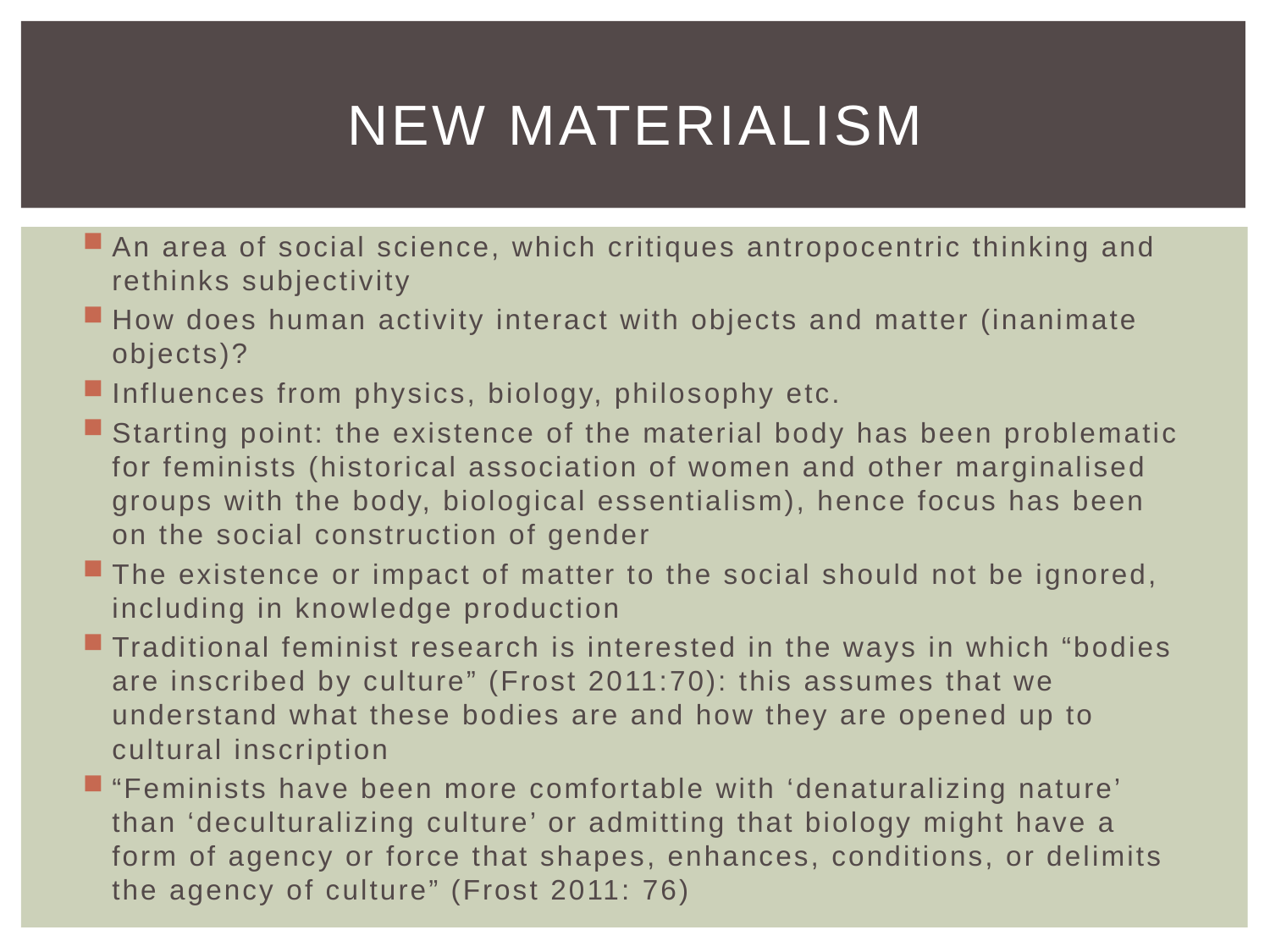

# New materialism
An area of social science, which critiques antropocentric thinking and rethinks subjectivity
How does human activity interact with objects and matter (inanimate objects)?
Influences from physics, biology, philosophy etc.
Starting point: the existence of the material body has been problematic for feminists (historical association of women and other marginalised groups with the body, biological essentialism), hence focus has been on the social construction of gender
The existence or impact of matter to the social should not be ignored, including in knowledge production
Traditional feminist research is interested in the ways in which “bodies are inscribed by culture” (Frost 2011:70): this assumes that we understand what these bodies are and how they are opened up to cultural inscription
“Feminists have been more comfortable with ‘denaturalizing nature’ than ‘deculturalizing culture’ or admitting that biology might have a form of agency or force that shapes, enhances, conditions, or delimits the agency of culture” (Frost 2011: 76)